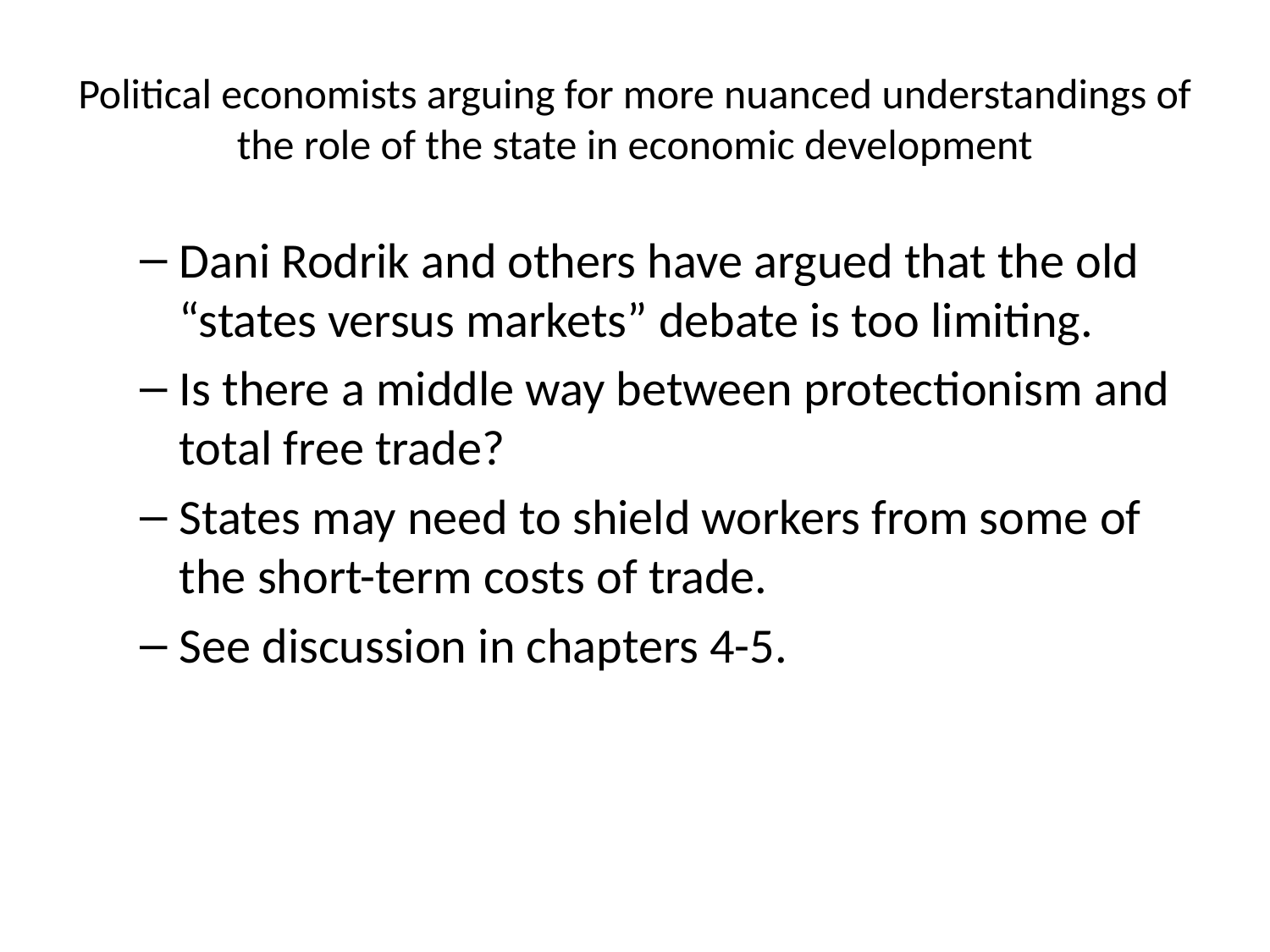

# Political economists arguing for more nuanced understandings of the role of the state in economic development
Dani Rodrik and others have argued that the old “states versus markets” debate is too limiting.
Is there a middle way between protectionism and total free trade?
States may need to shield workers from some of the short-term costs of trade.
See discussion in chapters 4-5.